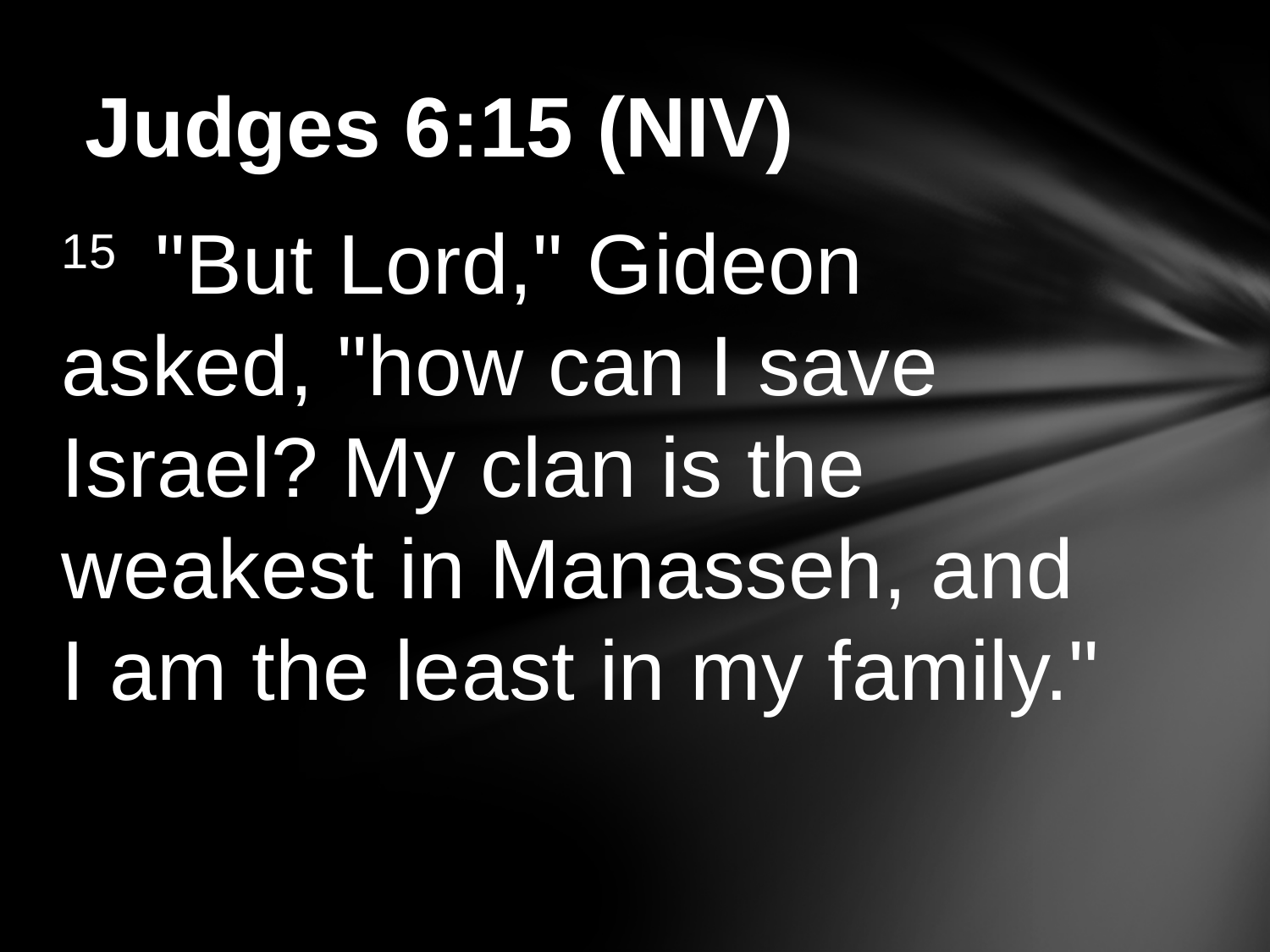

# Judges 6:15 (NIV)
15  "But Lord," Gideon asked, "how can I save Israel? My clan is the weakest in Manasseh, and I am the least in my family."